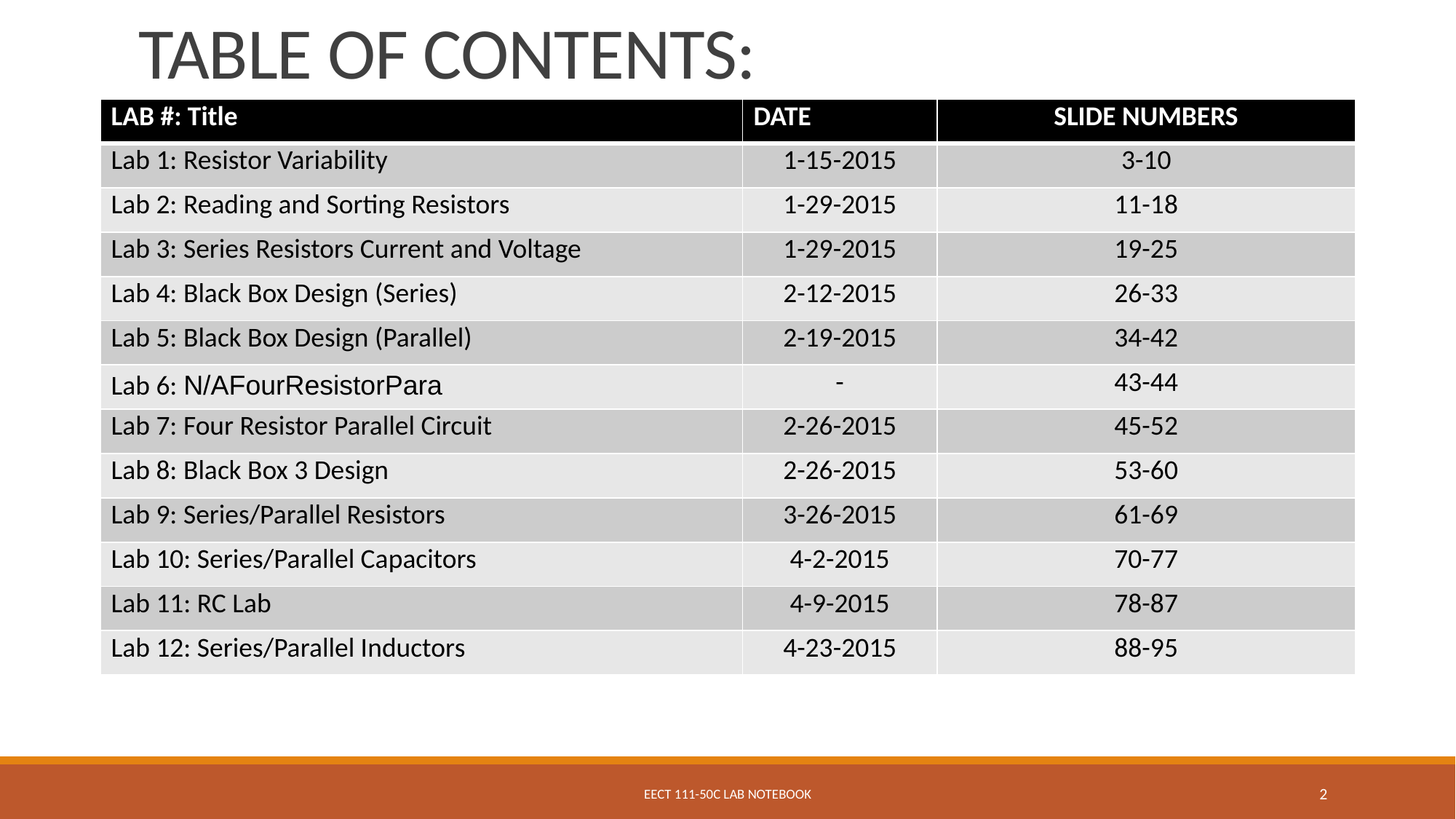

# TABLE OF CONTENTS:
| LAB #: Title | DATE | SLIDE NUMBERS |
| --- | --- | --- |
| Lab 1: Resistor Variability | 1-15-2015 | 3-10 |
| Lab 2: Reading and Sorting Resistors | 1-29-2015 | 11-18 |
| Lab 3: Series Resistors Current and Voltage | 1-29-2015 | 19-25 |
| Lab 4: Black Box Design (Series) | 2-12-2015 | 26-33 |
| Lab 5: Black Box Design (Parallel) | 2-19-2015 | 34-42 |
| Lab 6: N/AFourResistorPara | - | 43-44 |
| Lab 7: Four Resistor Parallel Circuit | 2-26-2015 | 45-52 |
| Lab 8: Black Box 3 Design | 2-26-2015 | 53-60 |
| Lab 9: Series/Parallel Resistors | 3-26-2015 | 61-69 |
| Lab 10: Series/Parallel Capacitors | 4-2-2015 | 70-77 |
| Lab 11: RC Lab | 4-9-2015 | 78-87 |
| Lab 12: Series/Parallel Inductors | 4-23-2015 | 88-95 |
EECT 111-50c Lab Notebook
2